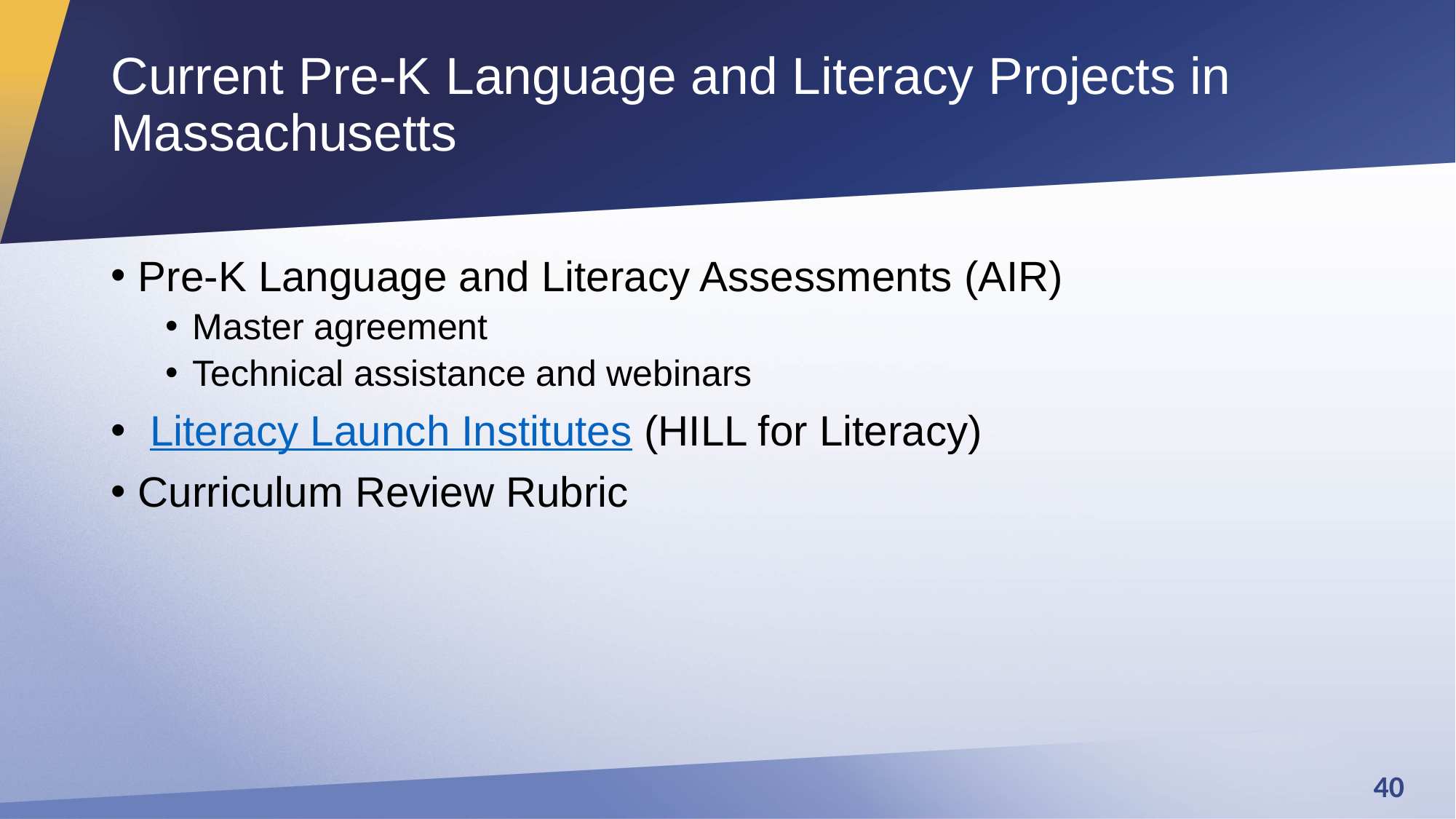

# Current Pre-K Language and Literacy Projects in Massachusetts
Pre-K Language and Literacy Assessments (AIR)​
Master agreement​
Technical assistance and webinars​
 Literacy Launch Institutes (HILL for Literacy)
Curriculum Review Rubric